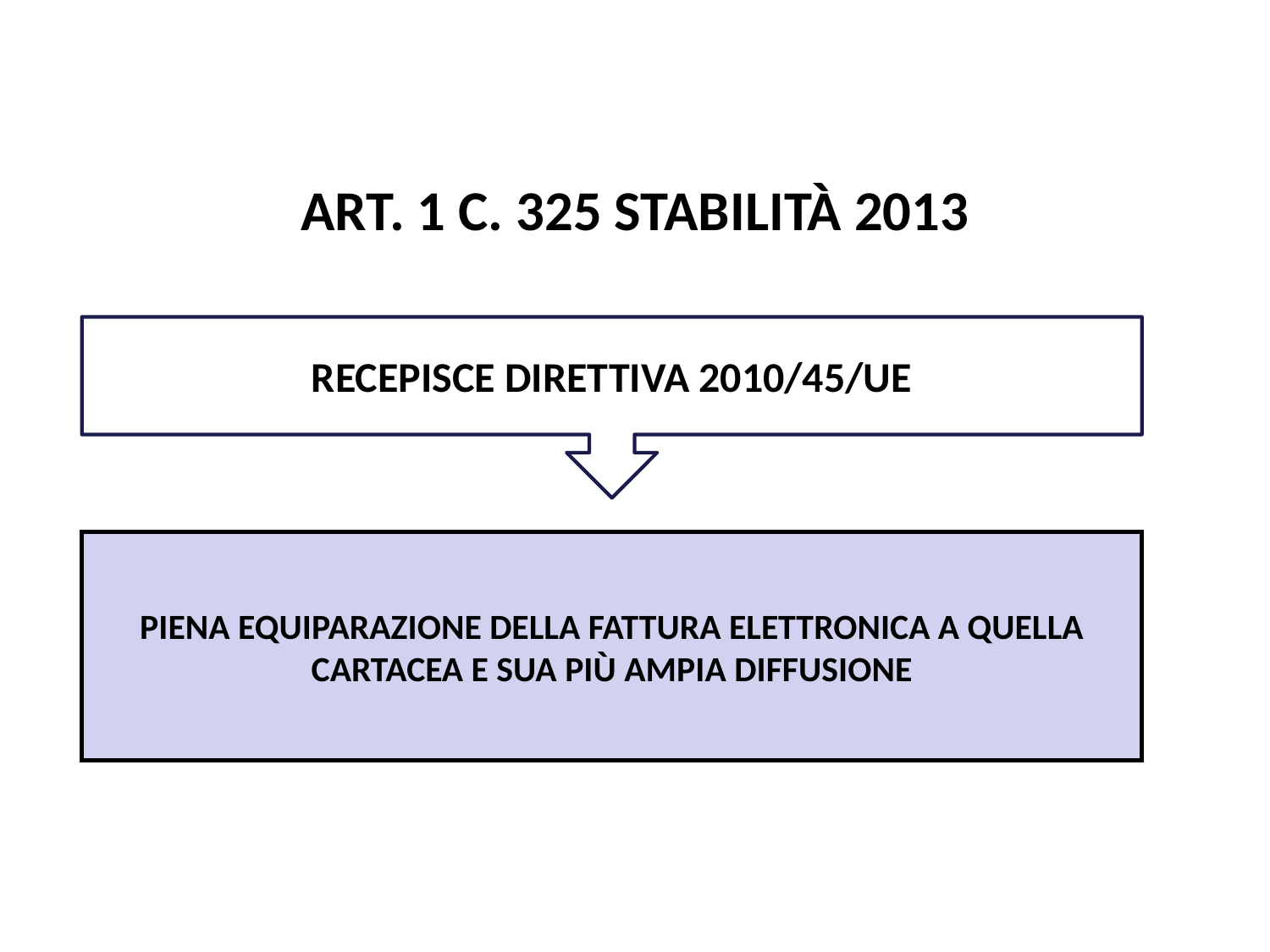

Pag. 97 dispensa
# ART. 1 C. 325 STABILITÀ 2013
RECEPISCE DIRETTIVA 2010/45/UE
PIENA EQUIPARAZIONE DELLA FATTURA ELETTRONICA A QUELLA CARTACEA E SUA PIÙ AMPIA DIFFUSIONE